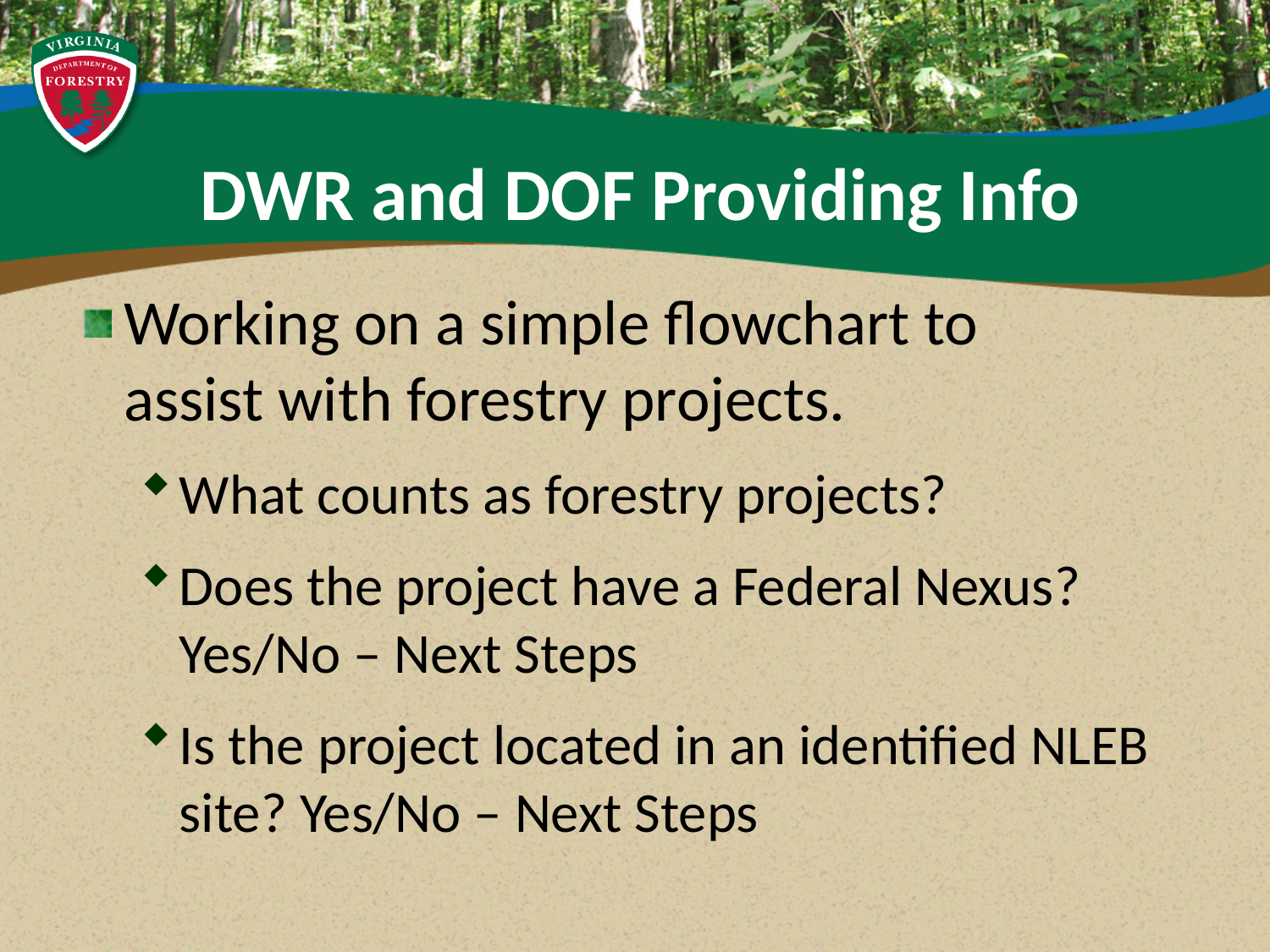

# DWR and DOF Providing Info
Working on a simple flowchart to
assist with forestry projects.
What counts as forestry projects?
Does the project have a Federal Nexus? Yes/No – Next Steps
Is the project located in an identified NLEB site? Yes/No – Next Steps